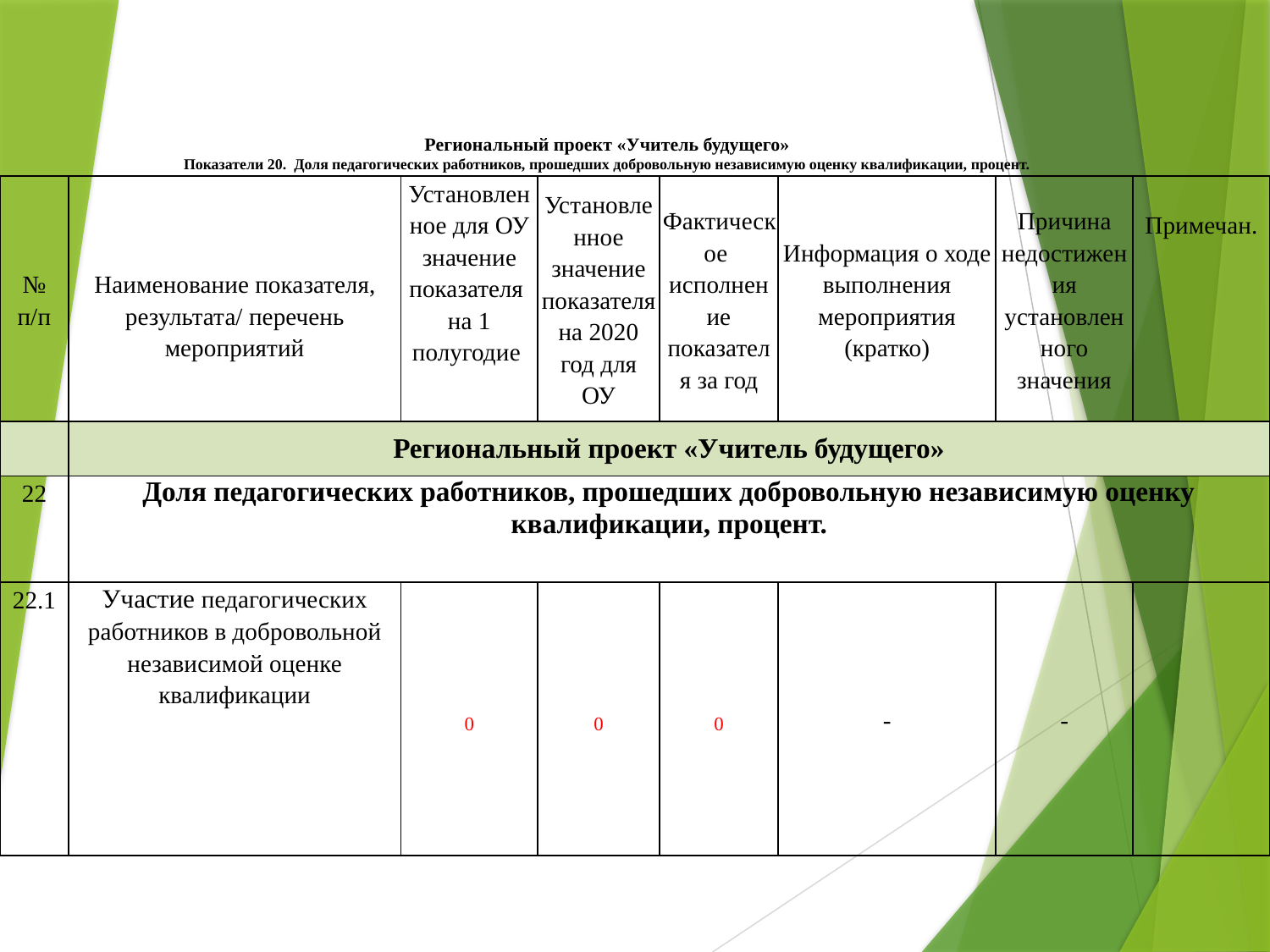

# Региональный проект «Учитель будущего» Показатели 20.  Доля педагогических работников, прошедших добровольную независимую оценку квалификации, процент.
| № п/п | Наименование показателя, результата/ перечень мероприятий | Установленное для ОУ значение показателя на 1 полугодие | Установленное значение показателя на 2020 год для ОУ | Фактическое исполнение показателя за год | Информация о ходе выполнения мероприятия (кратко) | Причина недостижения установленного значения | Примечан. |
| --- | --- | --- | --- | --- | --- | --- | --- |
|  | Региональный проект «Учитель будущего» |  |  |  |  |  |  |
| 22 | Доля педагогических работников, прошедших добровольную независимую оценку квалификации, процент. |  |  |  |  |  |  |
| 22.1 | Участие педагогических работников в добровольной независимой оценке квалификации | 0 | 0 | 0 | - | - |  |